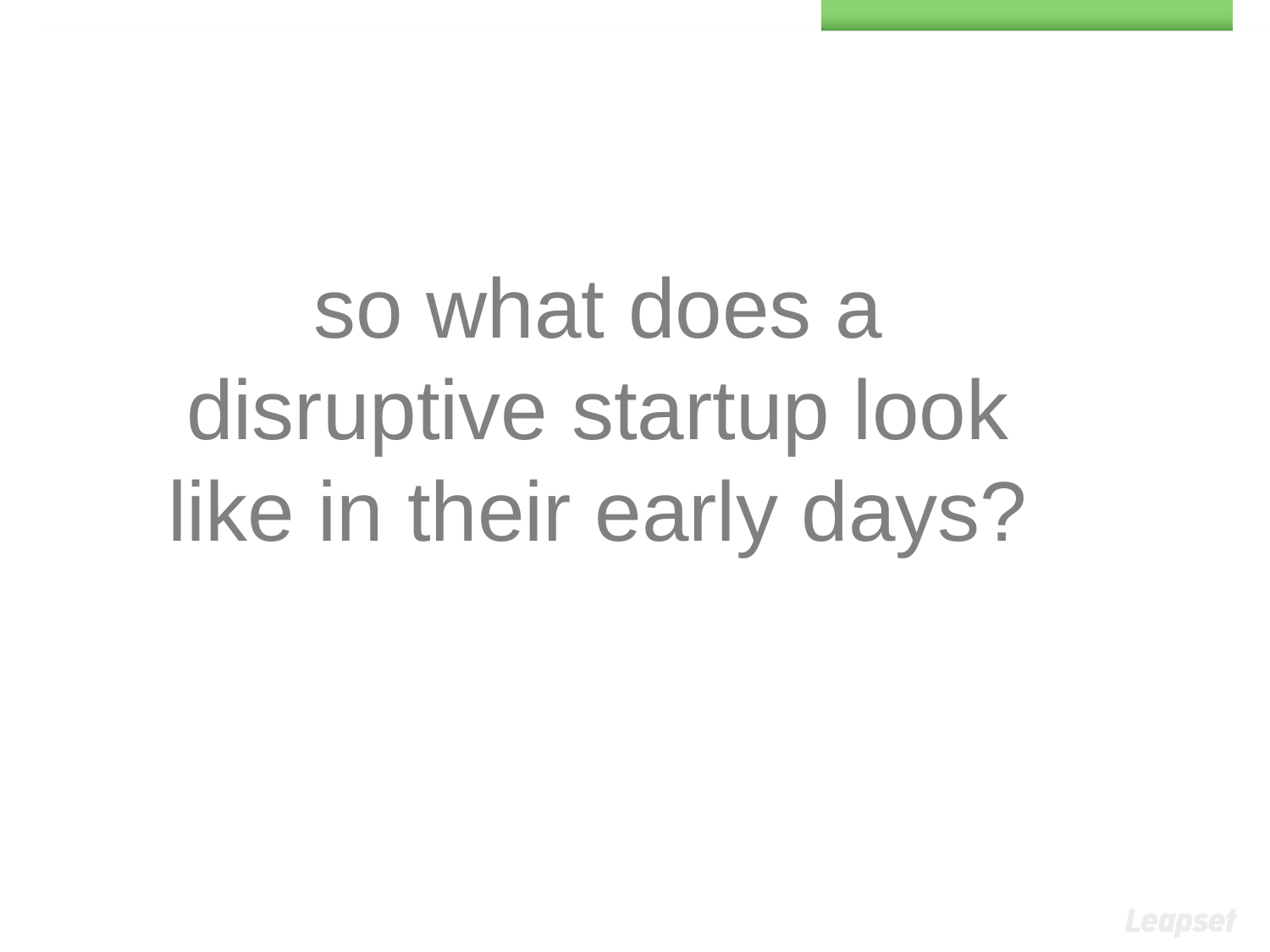

# so what does a disruptive startup look like in their early days?